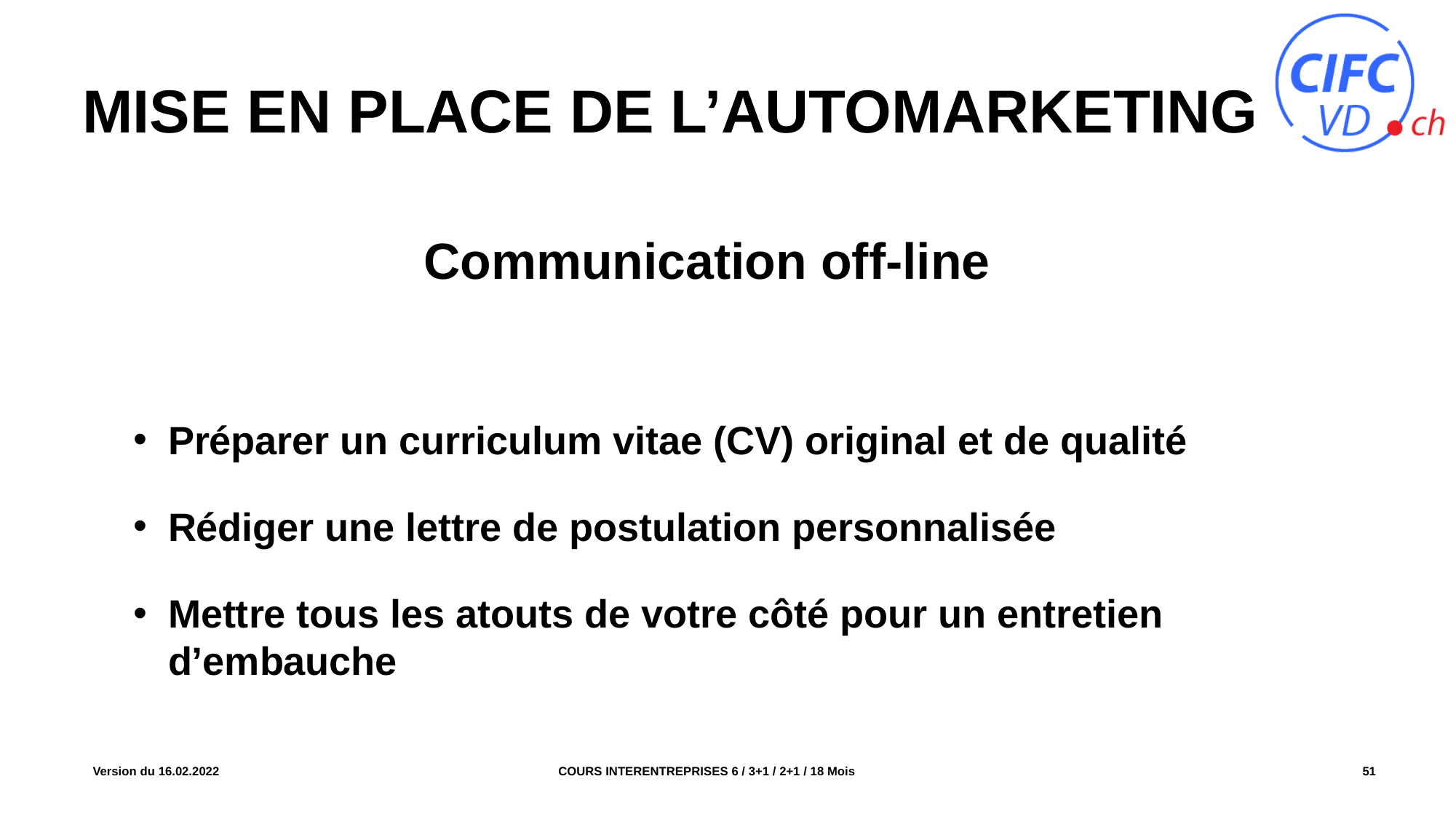

# Mise en place de l’automarketing
Communication off-line

Préparer un curriculum vitae (CV) original et de qualité
Rédiger une lettre de postulation personnalisée
Mettre tous les atouts de votre côté pour un entretien d’embauche

COURS INTERENTREPRISES 6 / 3+1 / 2+1 / 18 Mois
Version du 16.02.2022
51